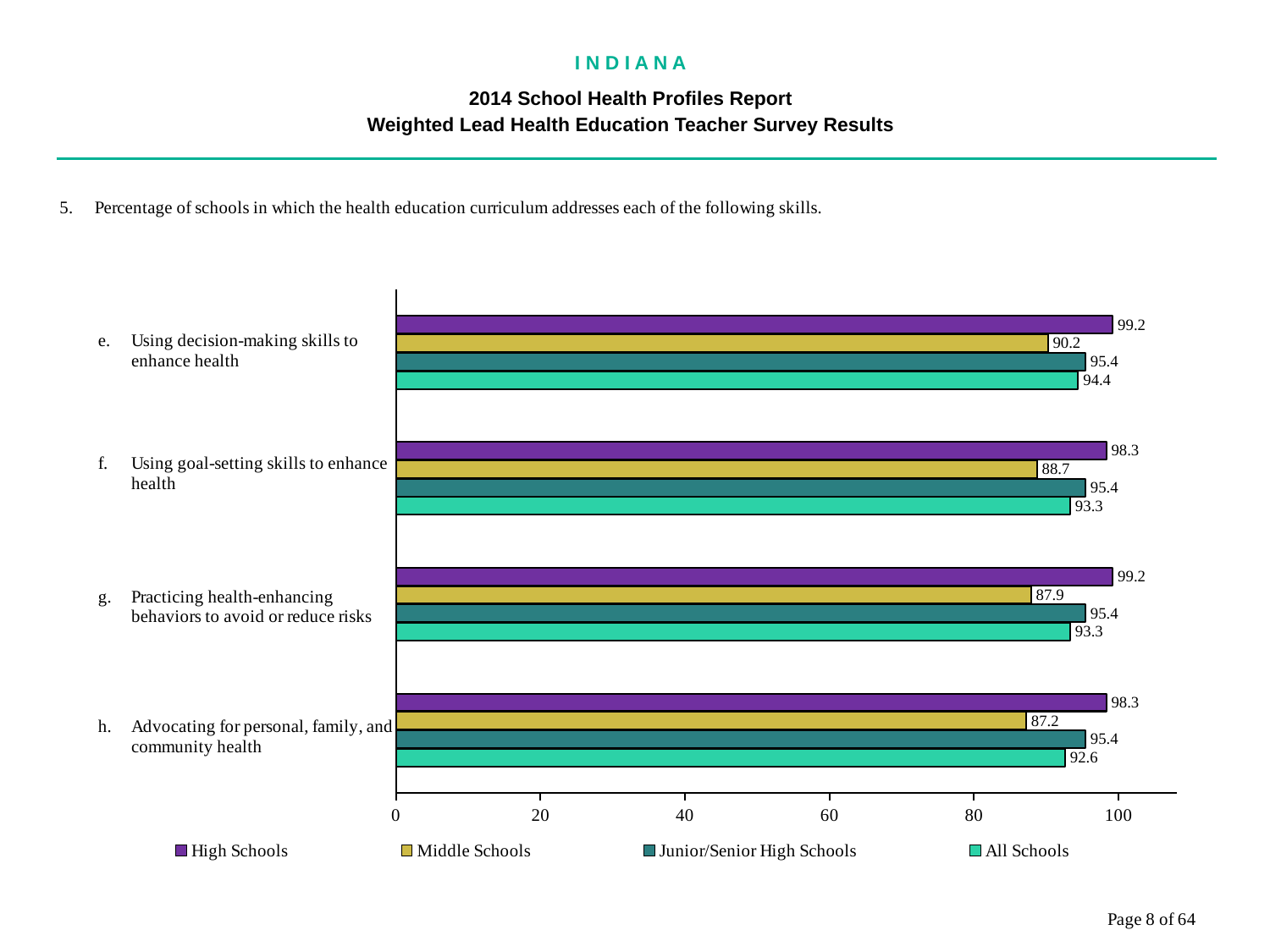

I N D I A N A
2014 School Health Profiles Report
Weighted Lead Health Education Teacher Survey Results

### Chart

| Category | All Schools | Junior/Senior High Schools | Middle Schools | High Schools |
|---|---|---|---|---|
| Advocating for personal, family, and community health | 92.6 | 95.4 | 87.2 | 98.3 |
| Practicing health-enhancing behaviors to avoid or reduce risks | 93.3 | 95.4 | 87.9 | 99.2 |
| Using goal-setting skills to enhance health | 93.3 | 95.4 | 88.7 | 98.3 |
| Using decision-making skills to enhance health | 94.4 | 95.4 | 90.2 | 99.2 |